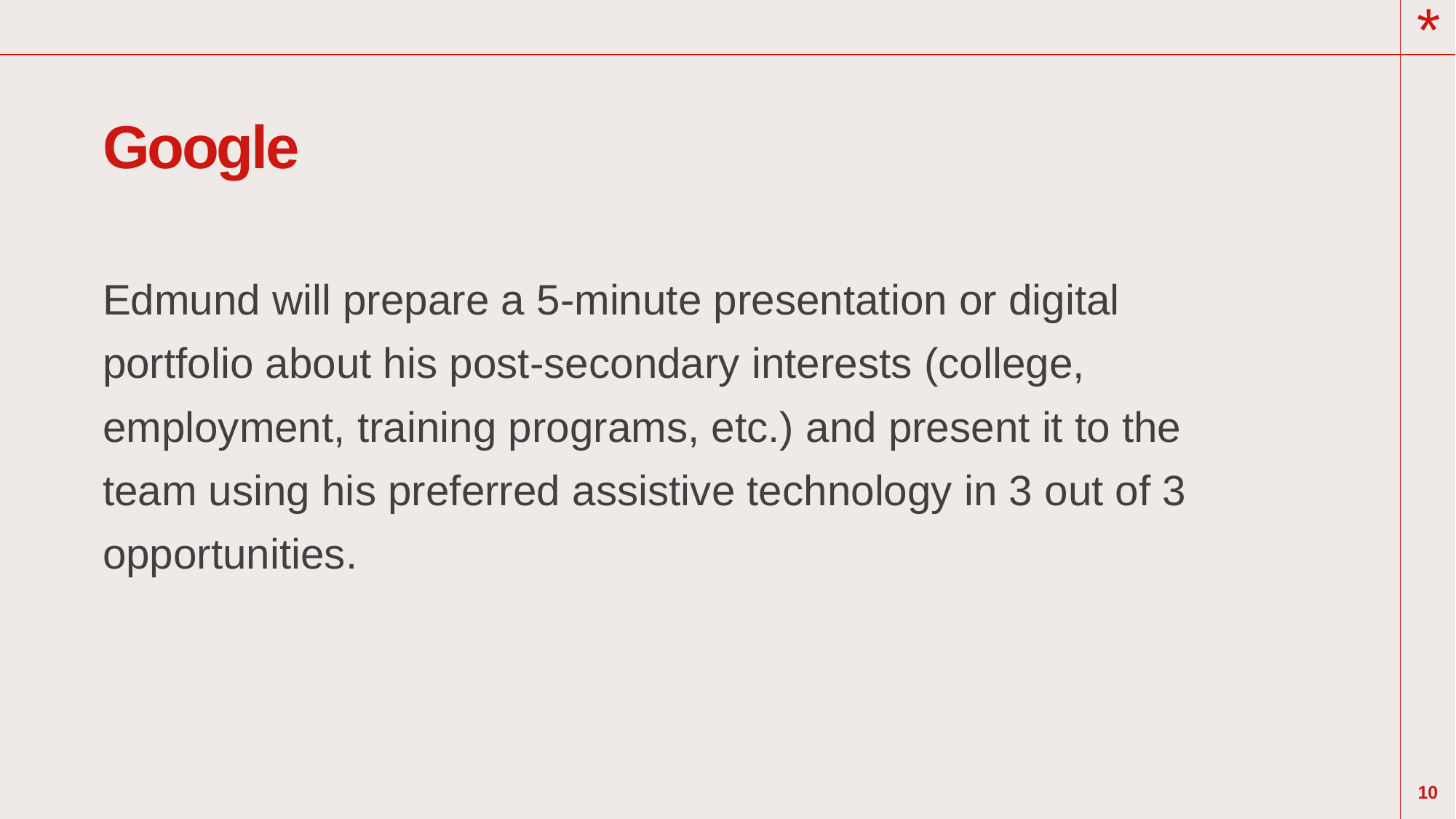

# Google
Edmund will prepare a 5-minute presentation or digital portfolio about his post-secondary interests (college, employment, training programs, etc.) and present it to the team using his preferred assistive technology in 3 out of 3 opportunities.
10